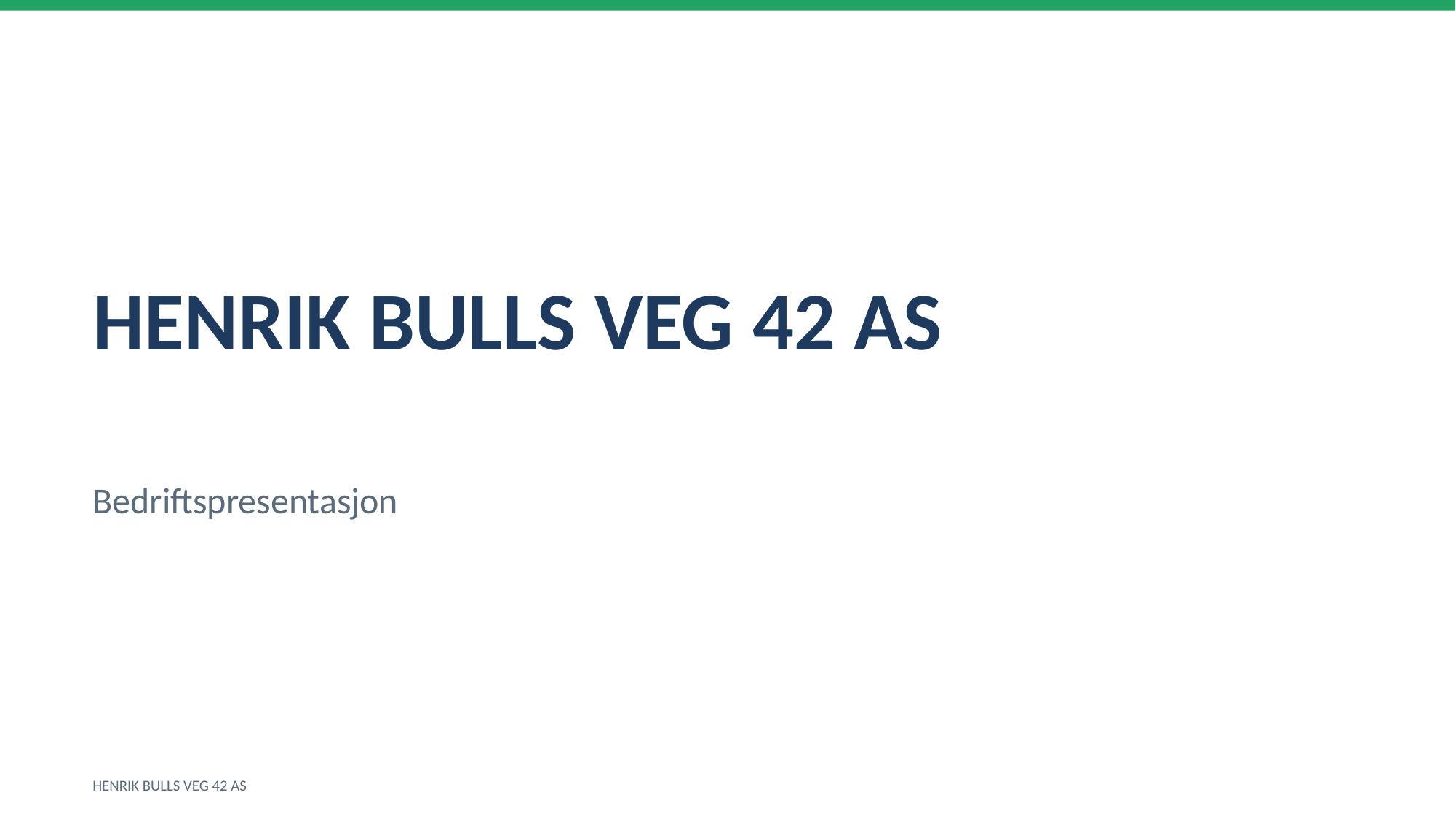

HENRIK BULLS VEG 42 AS
Bedriftspresentasjon
HENRIK BULLS VEG 42 AS